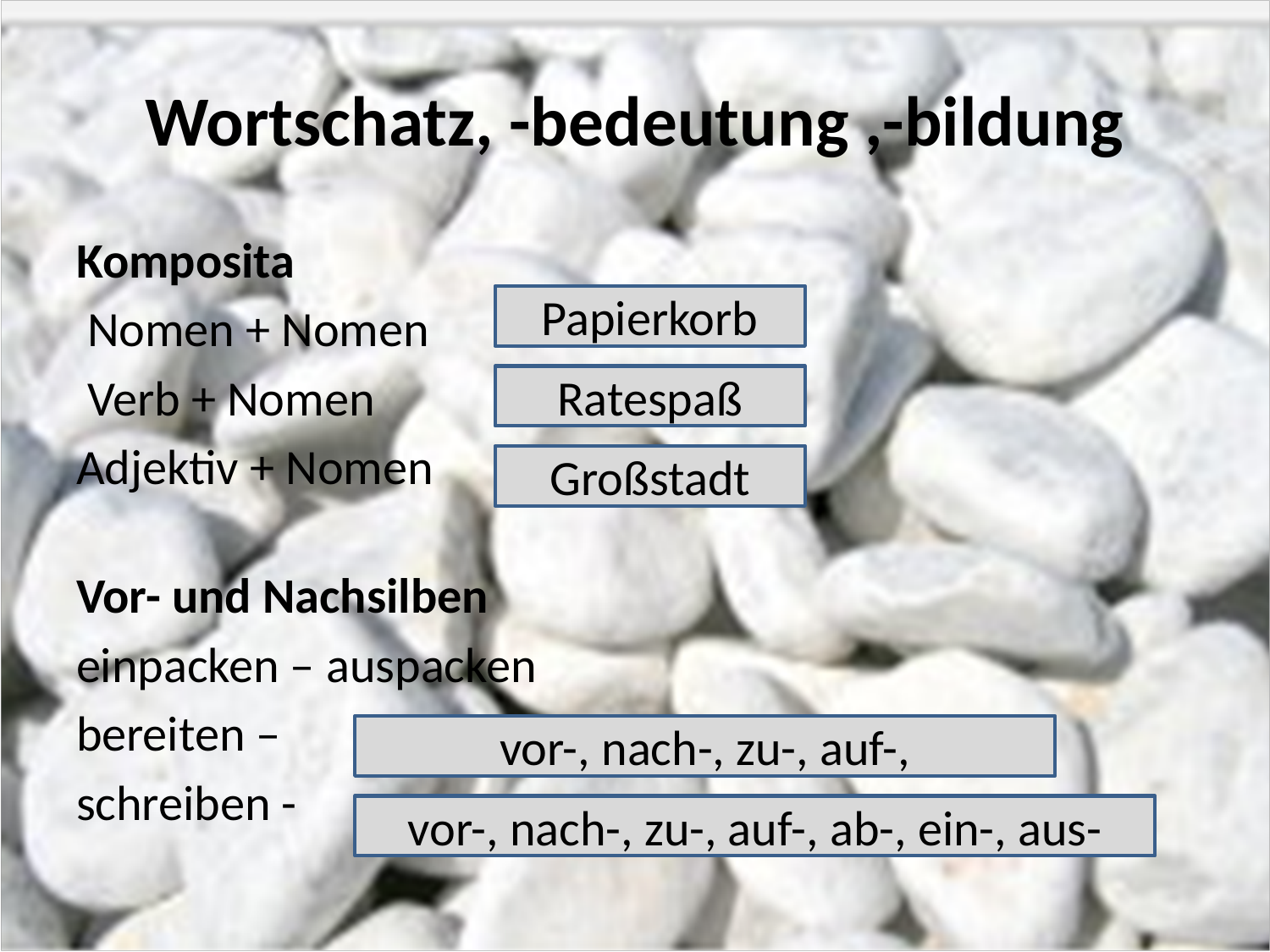

# Wortschatz, -bedeutung ,-bildung
Komposita
 Nomen + Nomen
 Verb + Nomen
Adjektiv + Nomen

Vor- und Nachsilben
einpacken – auspacken
bereiten –
schreiben -

Papierkorb
Ratespaß
Großstadt
vor-, nach-, zu-, auf-,
vor-, nach-, zu-, auf-, ab-, ein-, aus-